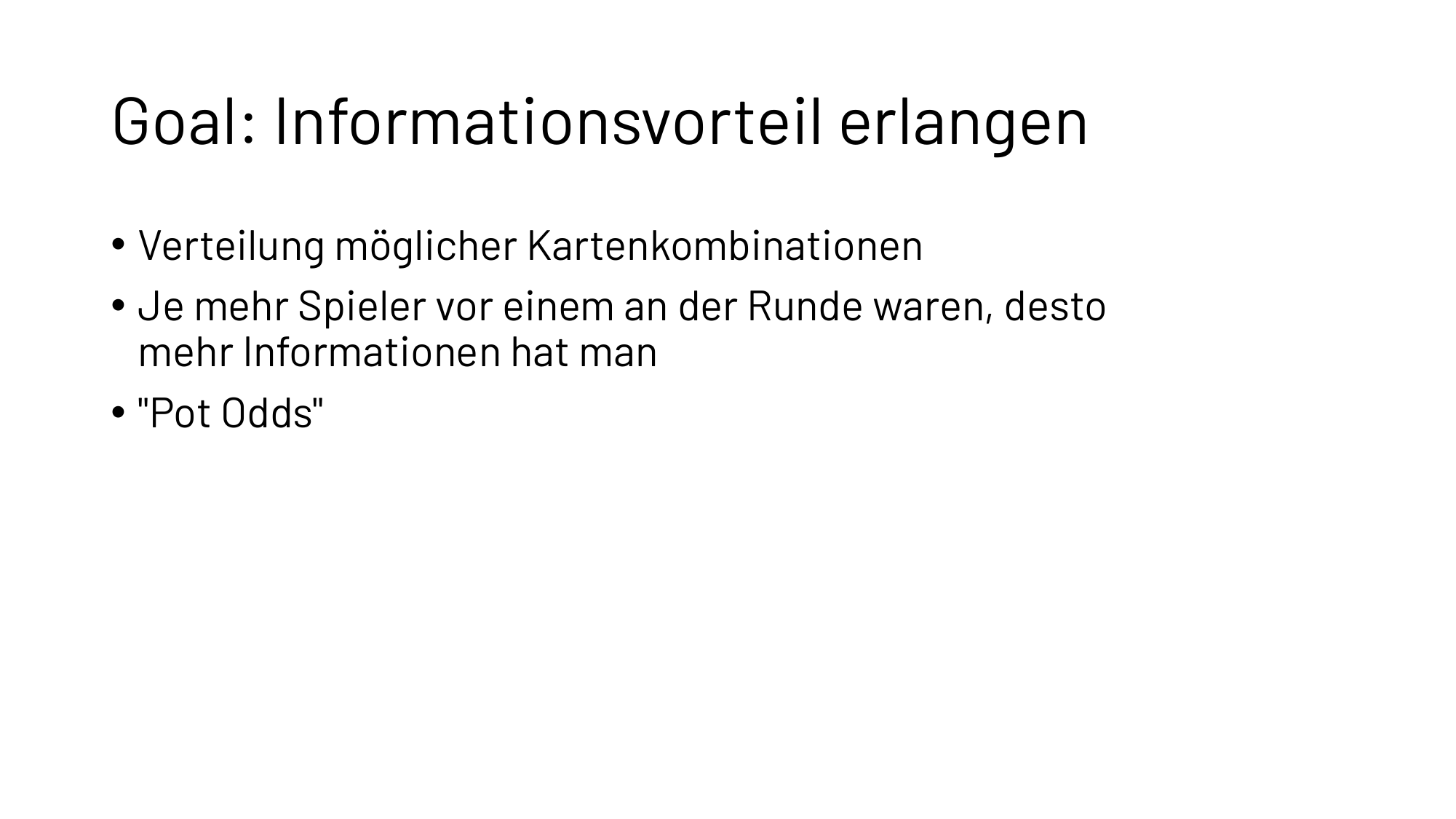

# Goal: Informationsvorteil erlangen
Verteilung möglicher Kartenkombinationen
Je mehr Spieler vor einem an der Runde waren, desto mehr Informationen hat man
"Pot Odds"